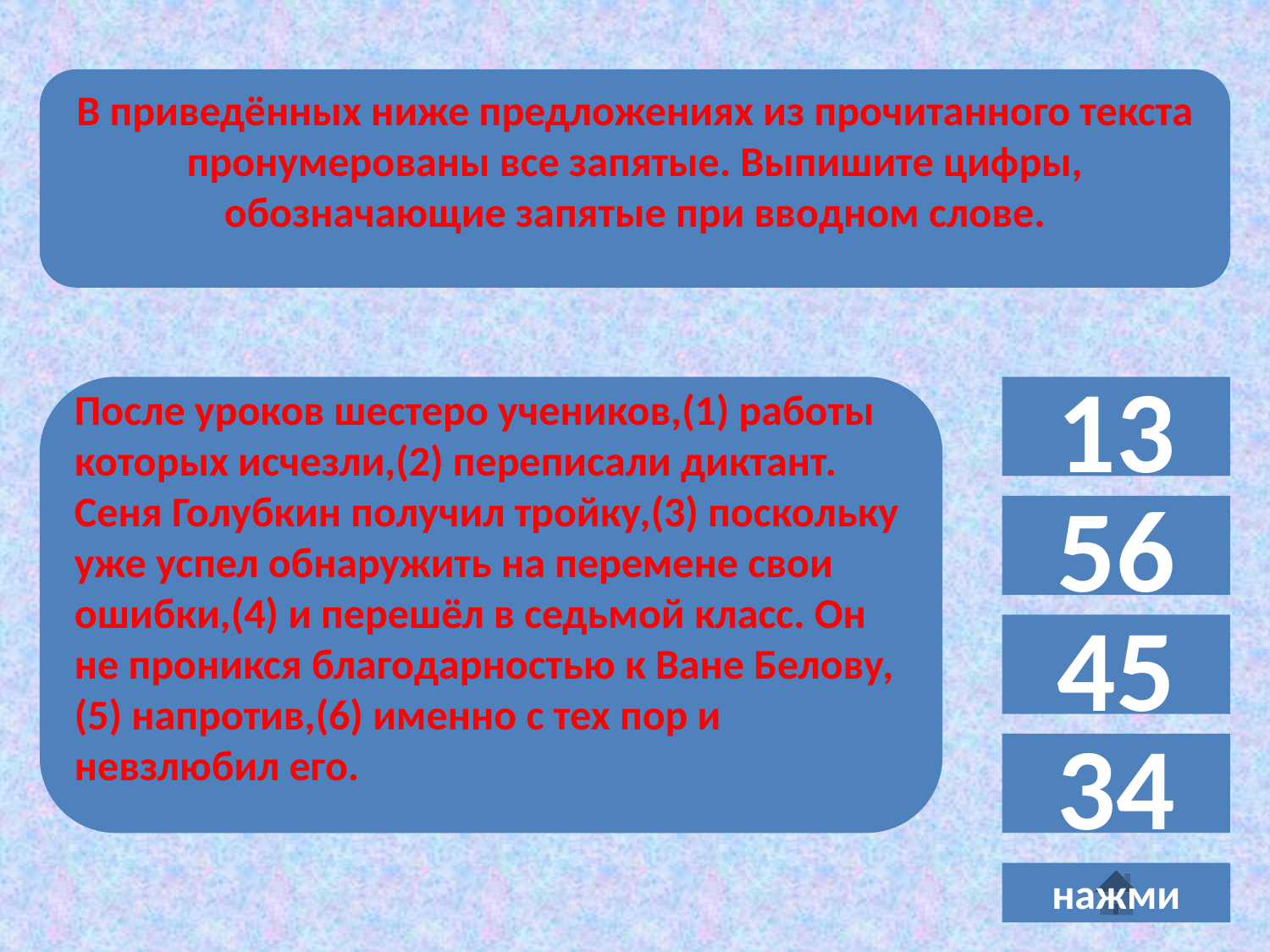

В приведённых ниже предложениях из прочитанного текста пронумерованы все запятые. Выпишите цифры, обозначающие запятые при вводном слове.

После уроков шестеро учеников,(1) работы которых исчезли,(2) переписали диктант. Сеня Голубкин получил тройку,(3) поскольку уже успел обнаружить на перемене свои ошибки,(4) и перешёл в седьмой класс. Он не проникся благодарностью к Ване Белову,(5) напротив,(6) именно с тех пор и невзлюбил его.

13
56
45
34
нажми